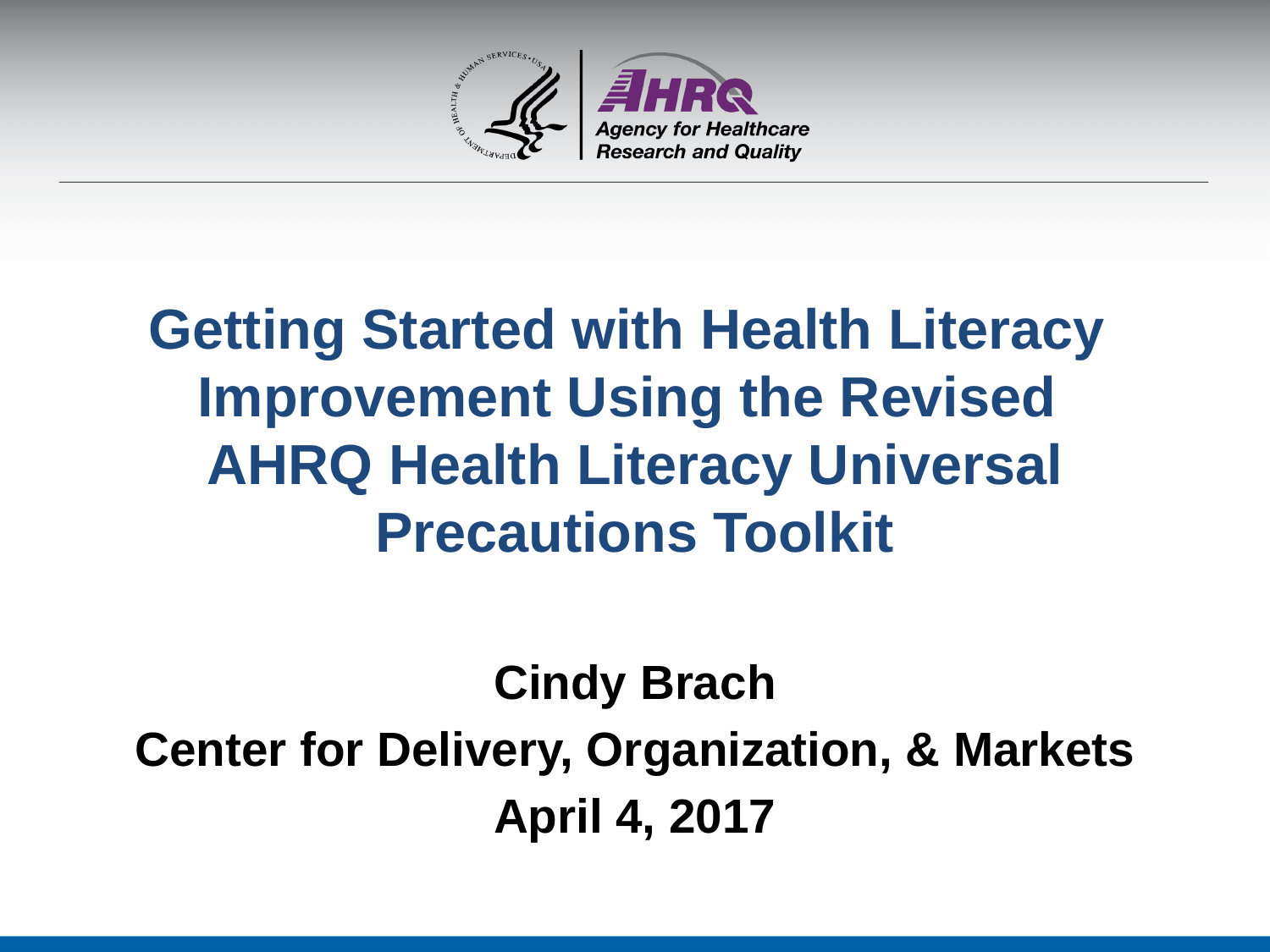

# Getting Started with Health Literacy Improvement Using the Revised AHRQ Health Literacy Universal Precautions Toolkit
Cindy Brach
Center for Delivery, Organization, & Markets
April 4, 2017